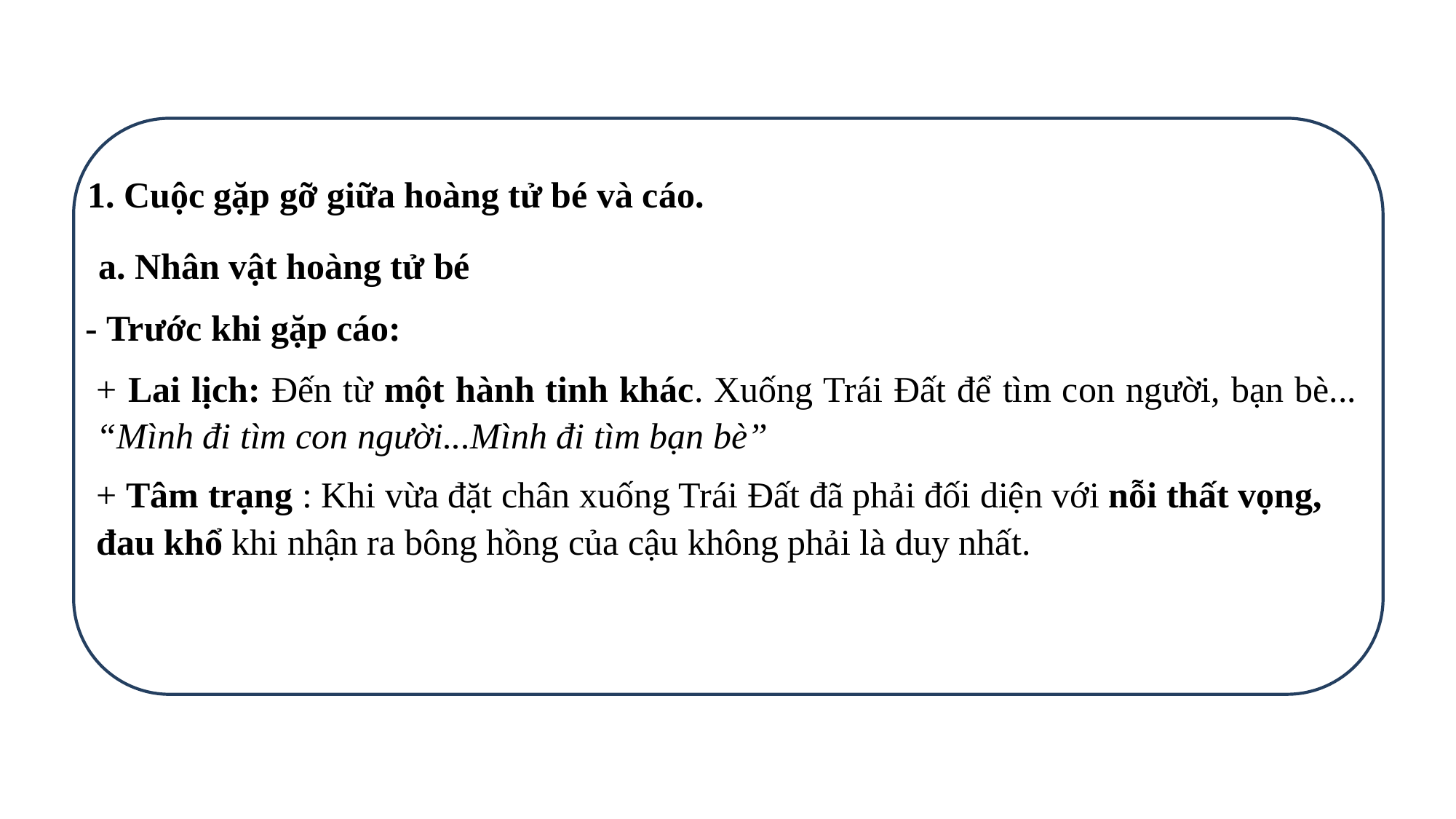

1. Cuộc gặp gỡ giữa hoàng tử bé và cáo.
a. Nhân vật hoàng tử bé
- Trước khi gặp cáo:
+ Lai lịch: Đến từ một hành tinh khác. Xuống Trái Đất để tìm con người, bạn bè... “Mình đi tìm con người...Mình đi tìm bạn bè”
+ Tâm trạng : Khi vừa đặt chân xuống Trái Đất đã phải đối diện với nỗi thất vọng, đau khổ khi nhận ra bông hồng của cậu không phải là duy nhất.